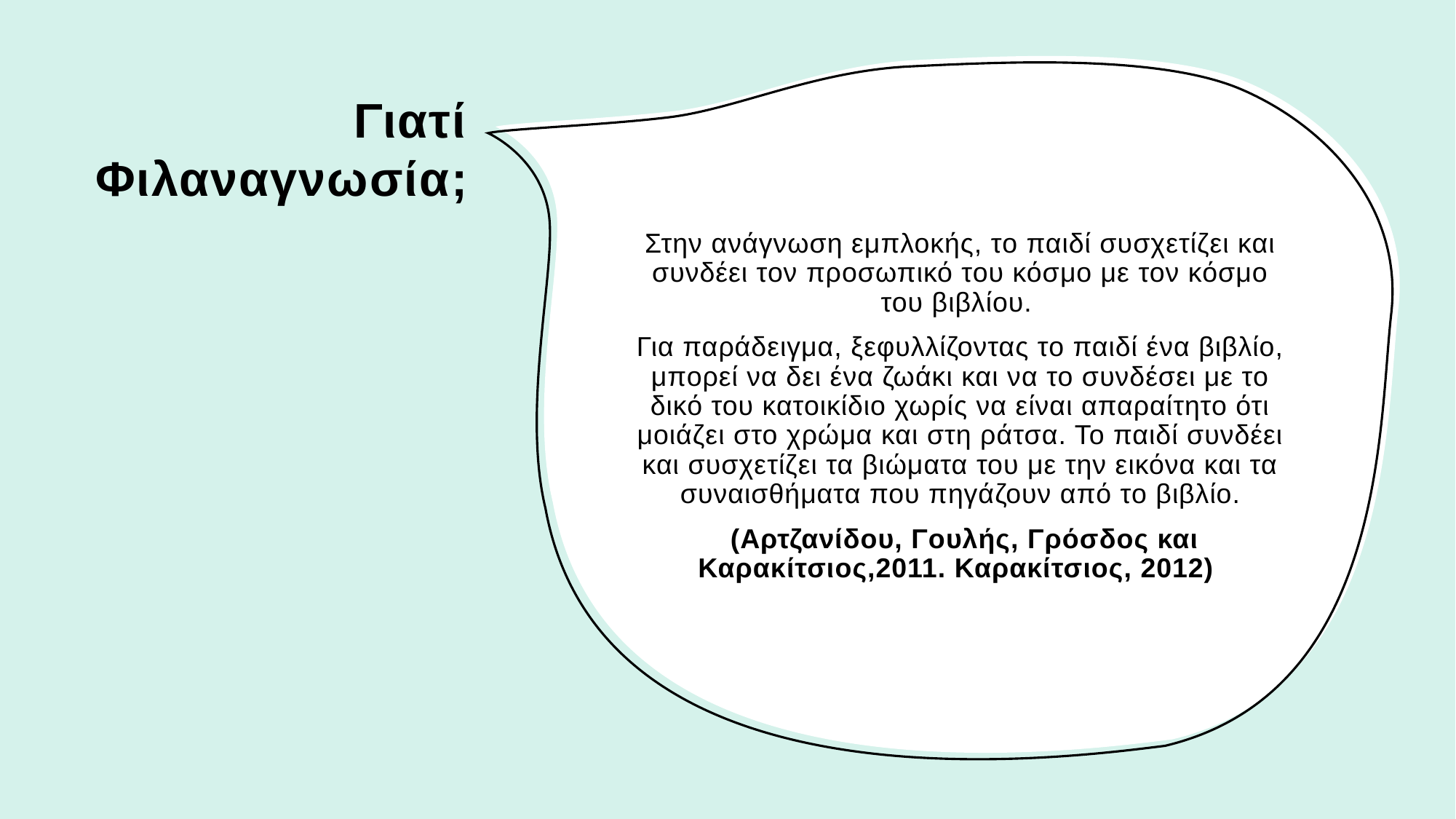

# Γιατί Φιλαναγνωσία;
Στην ανάγνωση εμπλοκής, το παιδί συσχετίζει και συνδέει τον προσωπικό του κόσμο με τον κόσμο του βιβλίου.
Για παράδειγμα, ξεφυλλίζοντας το παιδί ένα βιβλίο, μπορεί να δει ένα ζωάκι και να το συνδέσει με το δικό του κατοικίδιο χωρίς να είναι απαραίτητο ότι μοιάζει στο χρώμα και στη ράτσα. Το παιδί συνδέει και συσχετίζει τα βιώματα του με την εικόνα και τα συναισθήματα που πηγάζουν από το βιβλίο.
 (Αρτζανίδου, Γουλής, Γρόσδος και Καρακίτσιος,2011. Καρακίτσιος, 2012)